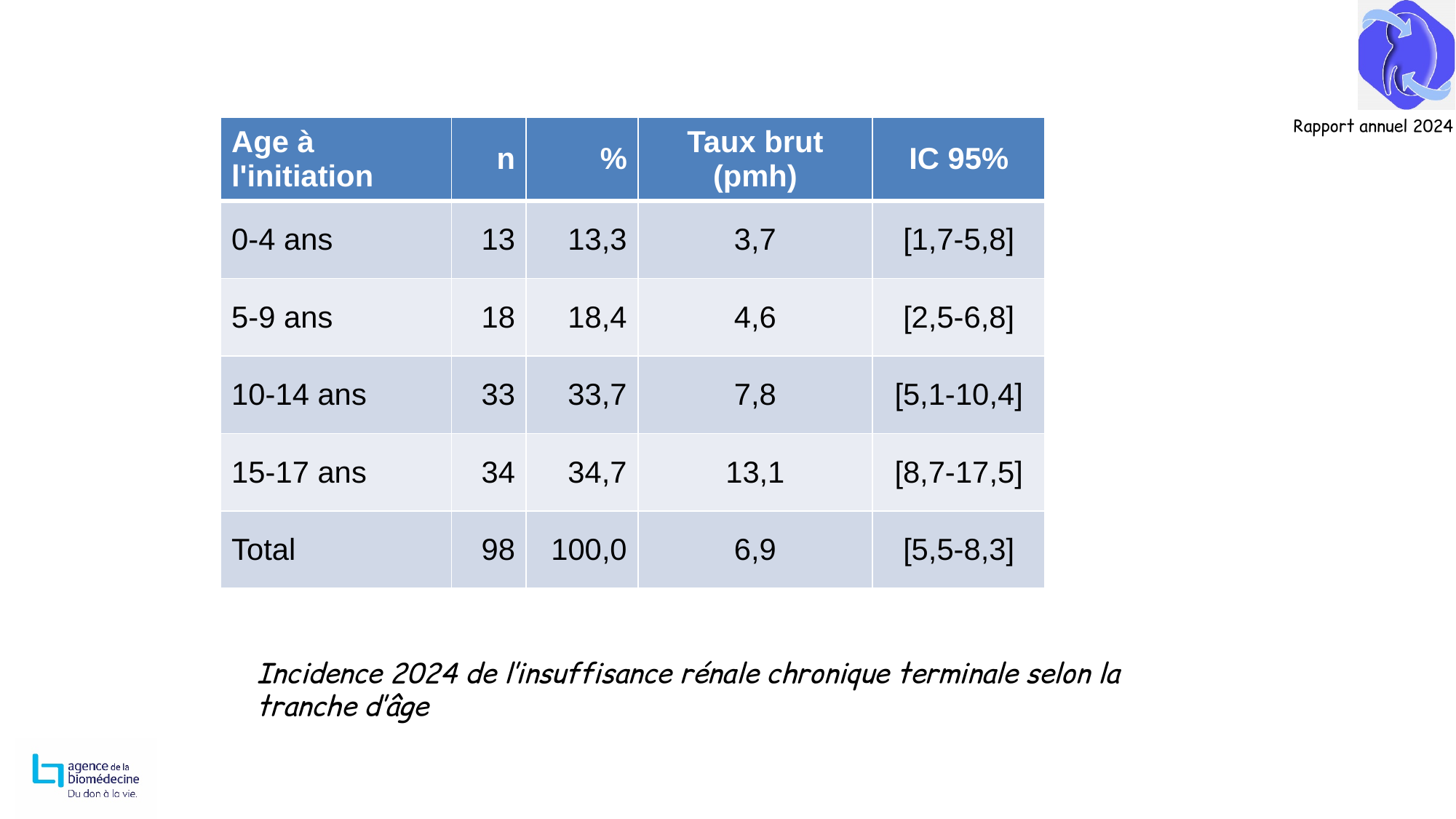

| Age à l'initiation | n | % | Taux brut (pmh) | IC 95% |
| --- | --- | --- | --- | --- |
| 0-4 ans | 13 | 13,3 | 3,7 | [1,7-5,8] |
| 5-9 ans | 18 | 18,4 | 4,6 | [2,5-6,8] |
| 10-14 ans | 33 | 33,7 | 7,8 | [5,1-10,4] |
| 15-17 ans | 34 | 34,7 | 13,1 | [8,7-17,5] |
| Total | 98 | 100,0 | 6,9 | [5,5-8,3] |
Incidence 2024 de l’insuffisance rénale chronique terminale selon la tranche d’âge